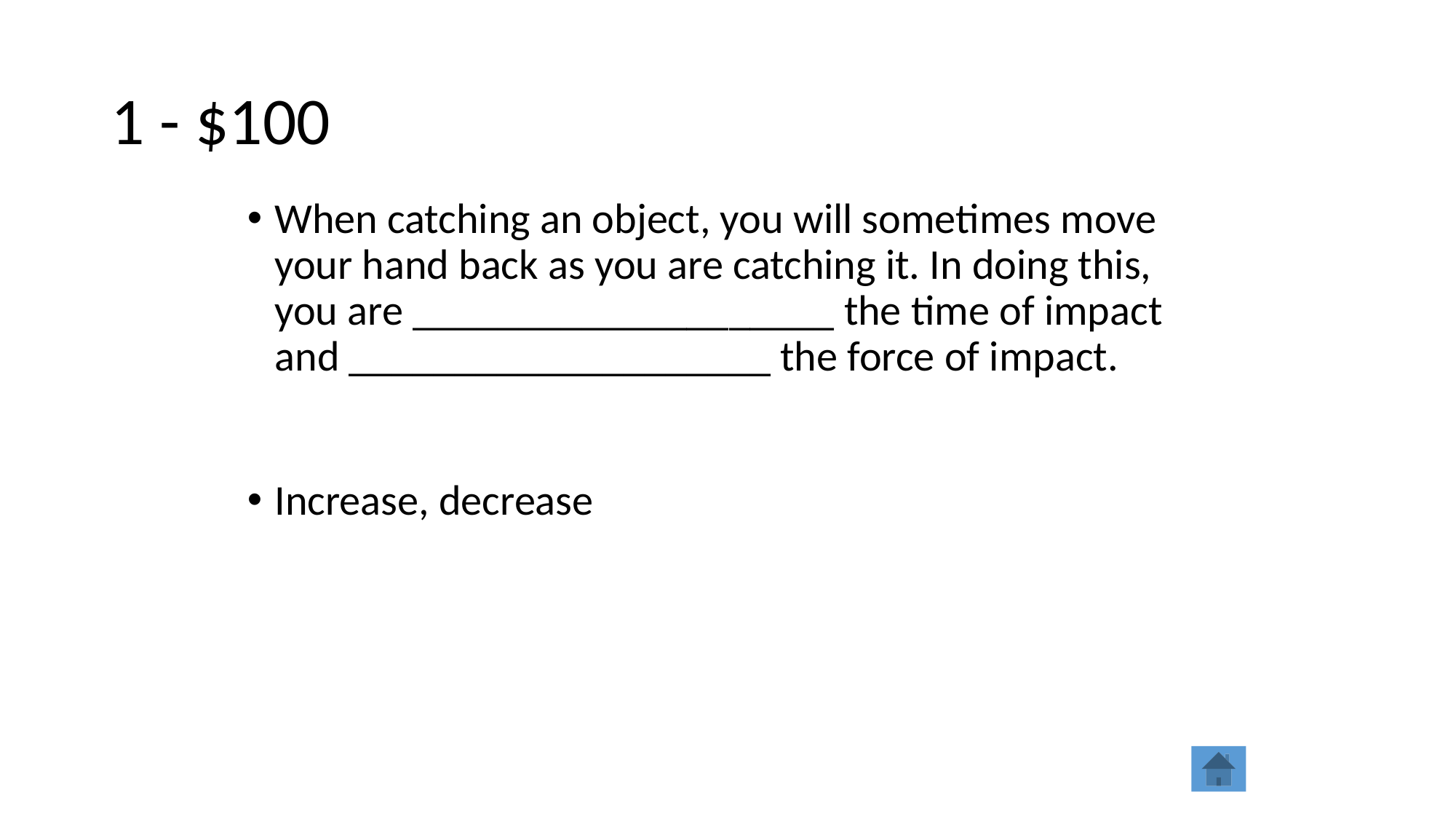

# 1 - $100
When catching an object, you will sometimes move your hand back as you are catching it. In doing this, you are ____________________ the time of impact and ____________________ the force of impact.
Increase, decrease